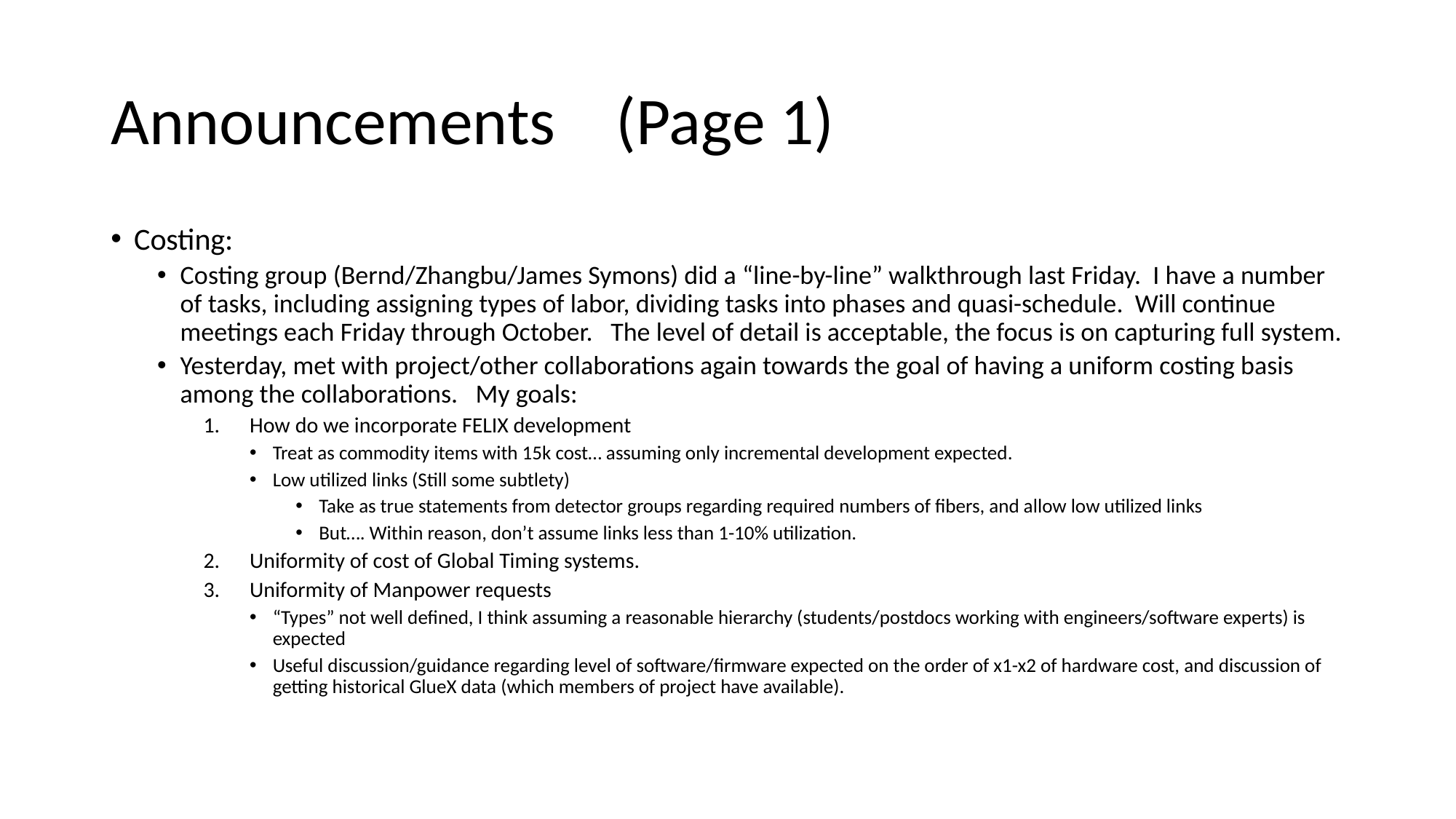

# Announcements    (Page 1)
Costing:
Costing group (Bernd/Zhangbu/James Symons) did a “line-by-line” walkthrough last Friday.  I have a number of tasks, including assigning types of labor, dividing tasks into phases and quasi-schedule.  Will continue meetings each Friday through October.   The level of detail is acceptable, the focus is on capturing full system.
Yesterday, met with project/other collaborations again towards the goal of having a uniform costing basis among the collaborations.   My goals:
How do we incorporate FELIX development
Treat as commodity items with 15k cost… assuming only incremental development expected.
Low utilized links (Still some subtlety)
Take as true statements from detector groups regarding required numbers of fibers, and allow low utilized links
But…. Within reason, don’t assume links less than 1-10% utilization.
Uniformity of cost of Global Timing systems.
Uniformity of Manpower requests
“Types” not well defined, I think assuming a reasonable hierarchy (students/postdocs working with engineers/software experts) is expected
Useful discussion/guidance regarding level of software/firmware expected on the order of x1-x2 of hardware cost, and discussion of getting historical GlueX data (which members of project have available).